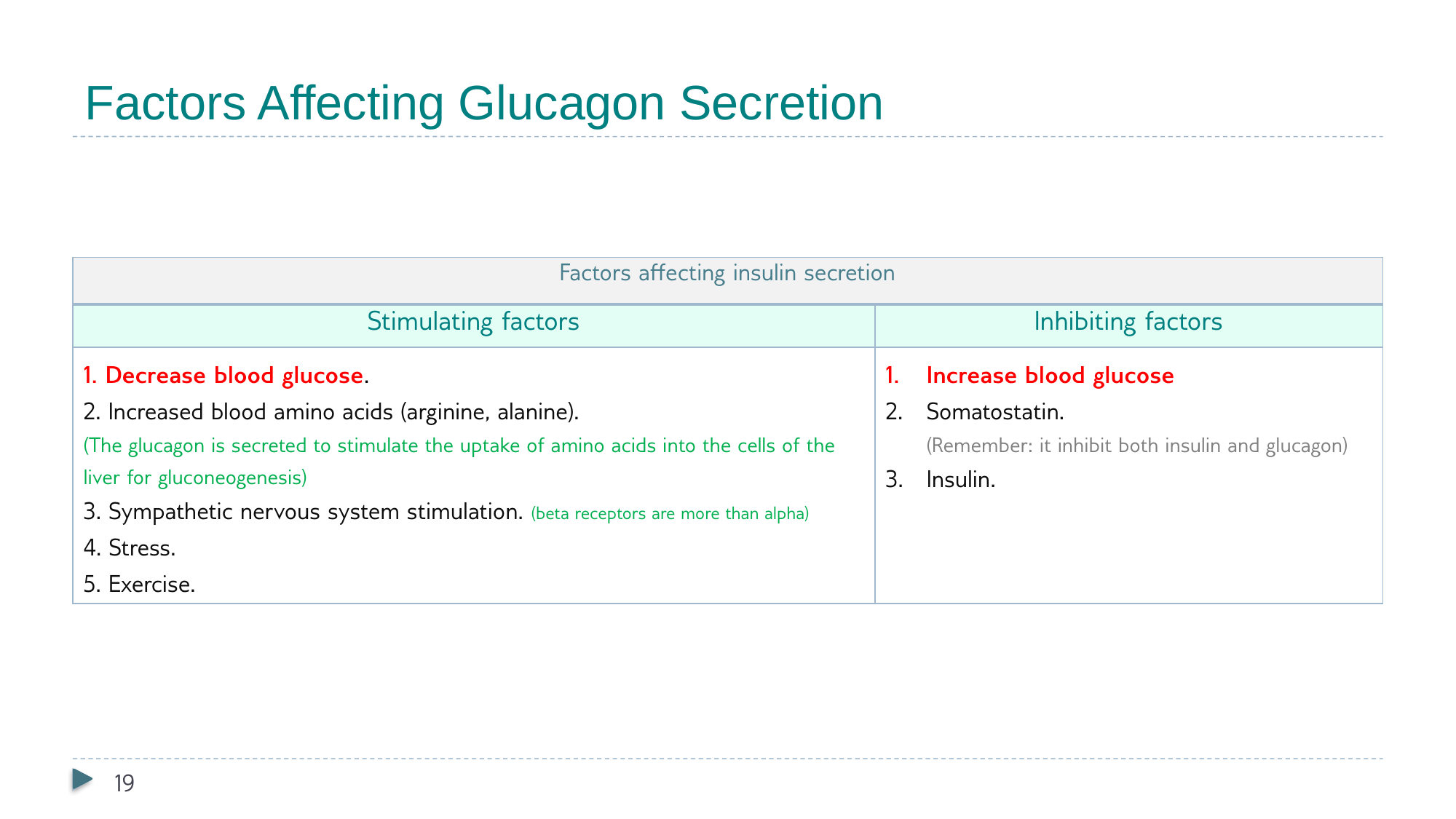

# Factors Affecting Glucagon Secretion
| Factors affecting insulin secretion |  |
| --- | --- |
| Stimulating factors | Inhibiting factors |
| 1. Decrease blood glucose. 2. Increased blood amino acids (arginine, alanine). (The glucagon is secreted to stimulate the uptake of amino acids into the cells of the liver for gluconeogenesis) 3. Sympathetic nervous system stimulation. (beta receptors are more than alpha) 4. Stress. 5. Exercise. | Increase blood glucose Somatostatin. (Remember: it inhibit both insulin and glucagon) Insulin. |
19